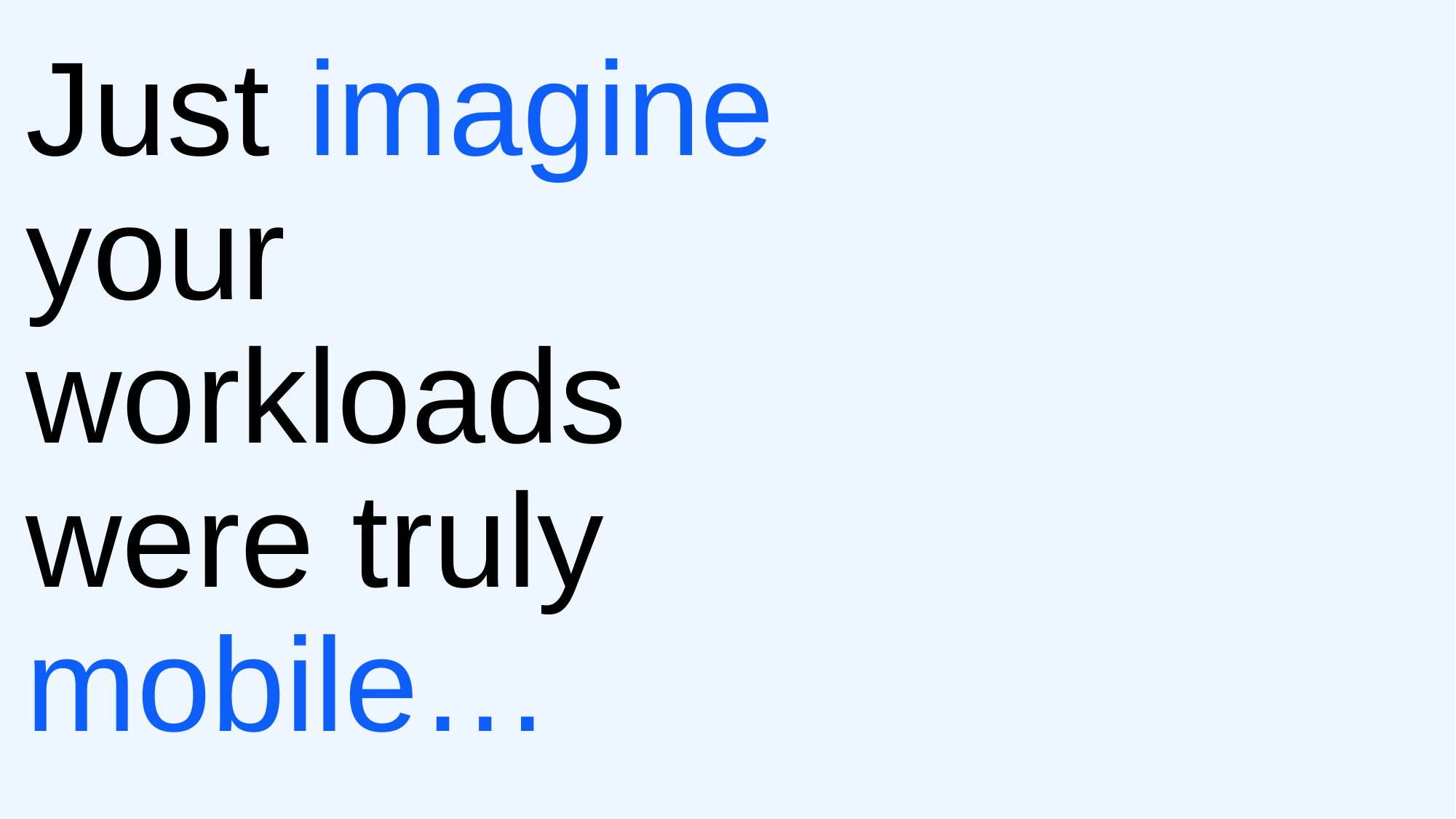

# Just imagine your workloads were truly mobile…